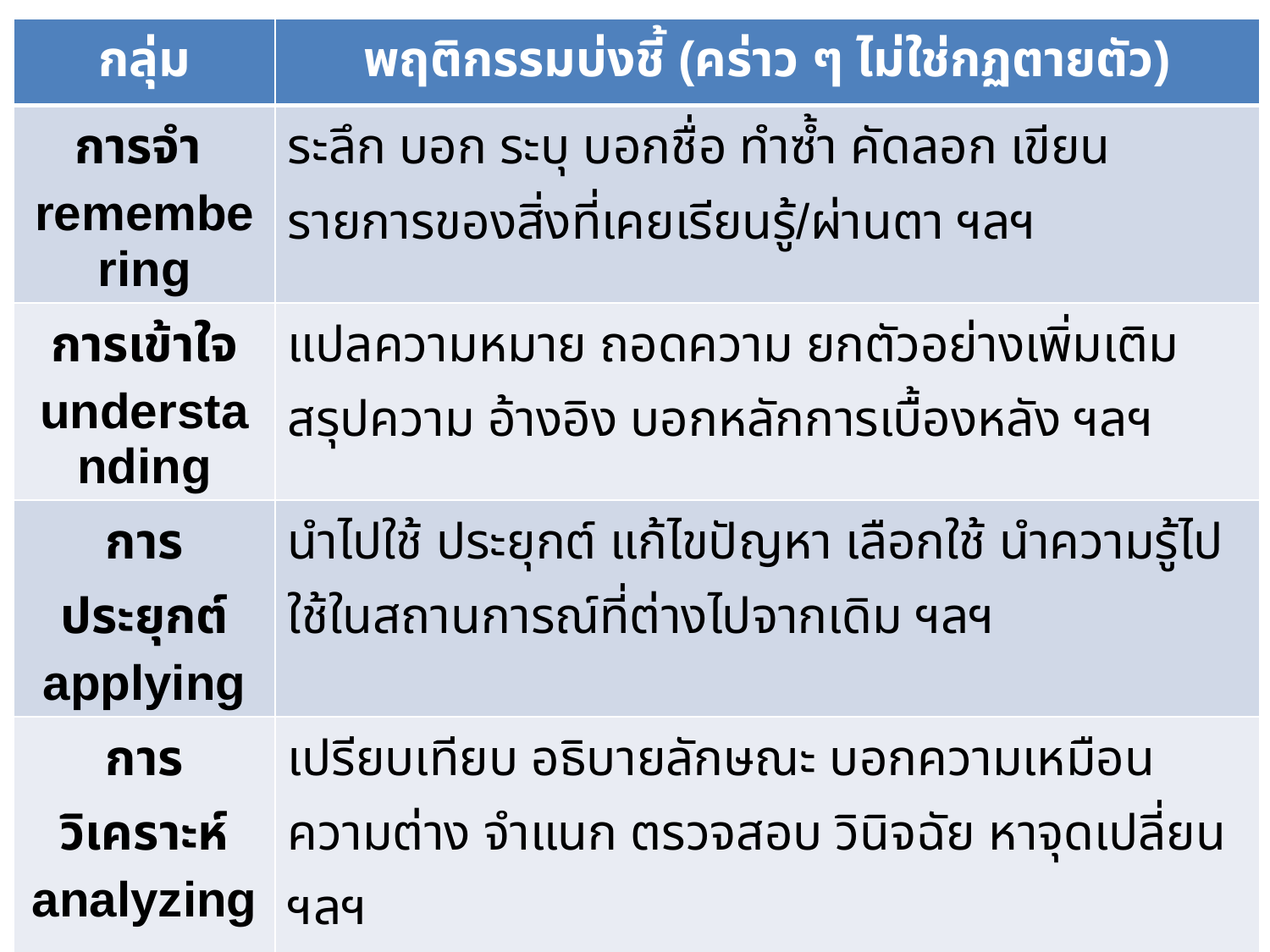

| กลุ่ม | พฤติกรรมบ่งชี้ (คร่าว ๆ ไม่ใช่กฏตายตัว) |
| --- | --- |
| การจำ remembering | ระลึก บอก ระบุ บอกชื่อ ทำซ้ำ คัดลอก เขียนรายการของสิ่งที่เคยเรียนรู้/ผ่านตา ฯลฯ |
| การเข้าใจ understanding | แปลความหมาย ถอดความ ยกตัวอย่างเพิ่มเติม สรุปความ อ้างอิง บอกหลักการเบื้องหลัง ฯลฯ |
| การประยุกต์ applying | นำไปใช้ ประยุกต์ แก้ไขปัญหา เลือกใช้ นำความรู้ไปใช้ในสถานการณ์ที่ต่างไปจากเดิม ฯลฯ |
| การวิเคราะห์ analyzing | เปรียบเทียบ อธิบายลักษณะ บอกความเหมือนความต่าง จำแนก ตรวจสอบ วินิจฉัย หาจุดเปลี่ยน ฯลฯ |
| การประเมินค่า evaluating | พิสูจน์หรือตัดสินใจ ตรวจสอบ วิจารณ์ ตัดสิน อภิปราย แก้ต่าง โต้แย้ง เลือก ให้คุณค่า ฯลฯ |
| การสร้างสรรค์ creating | ออกแบบ วางแผน ผลิต สร้าง ให้ความเห็นในมุมมองใหม่ ฯลฯ |
15